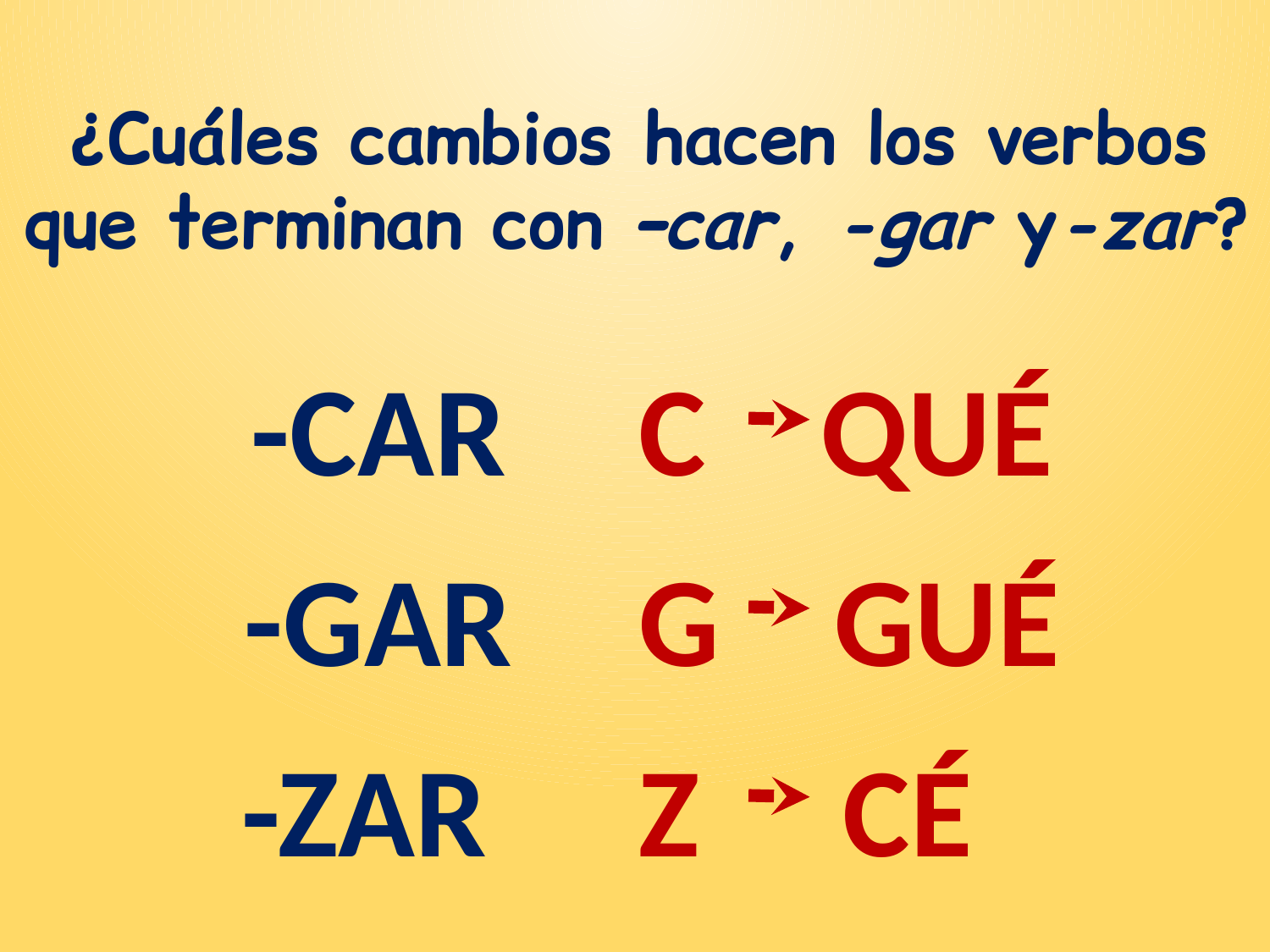

¿Cuáles cambios hacen los verbos
que terminan con –car, -gar y-zar?
C    QUÉ
G    GUÉ
Z     CÉ
-CAR
-GAR
-ZAR